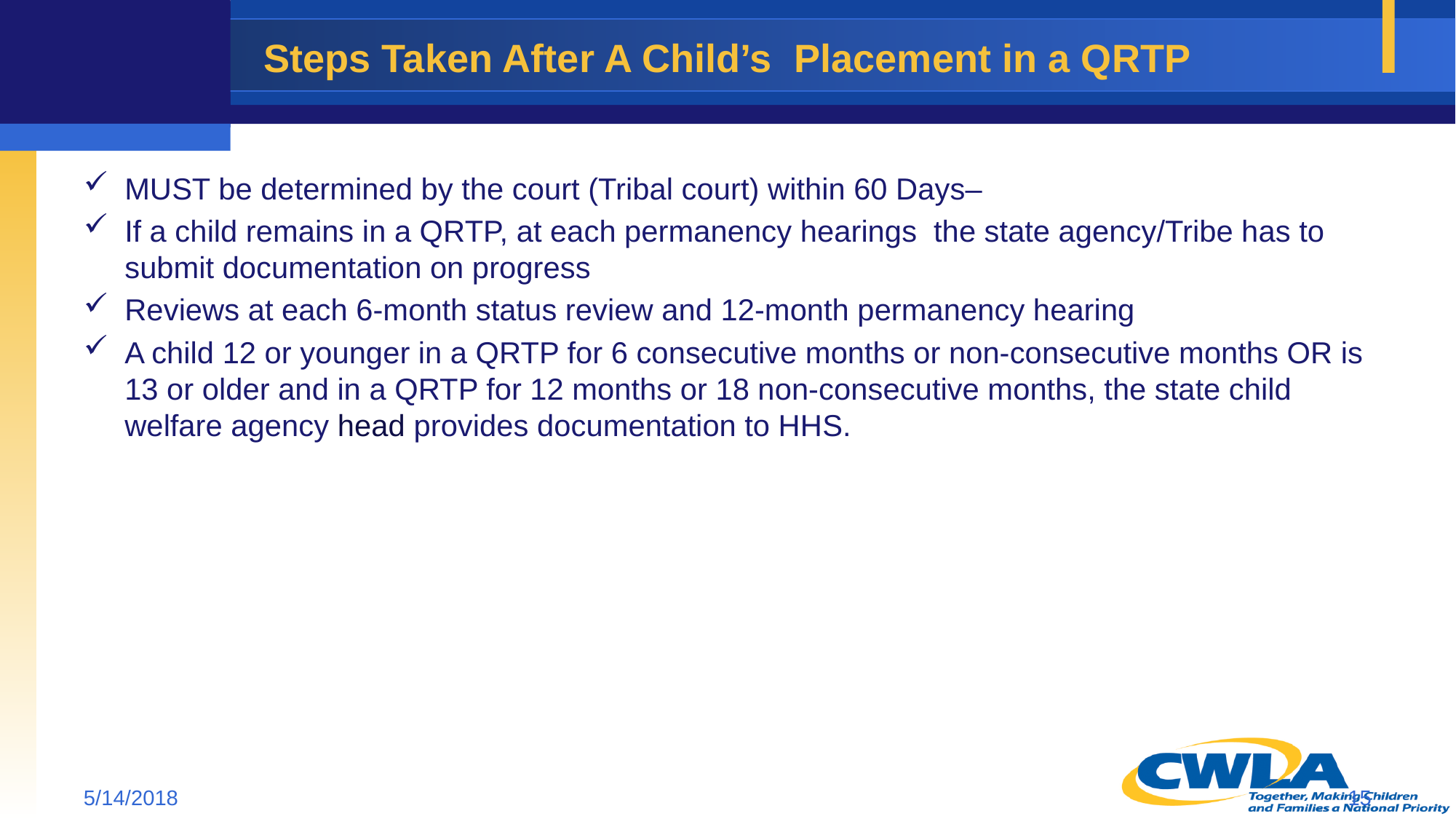

# Steps Taken After A Child’s  Placement in a QRTP
MUST be determined by the court (Tribal court) within 60 Days–
If a child remains in a QRTP, at each permanency hearings  the state agency/Tribe has to submit documentation on progress
Reviews at each 6-month status review and 12-month permanency hearing
A child 12 or younger in a QRTP for 6 consecutive months or non-consecutive months OR is 13 or older and in a QRTP for 12 months or 18 non-consecutive months, the state child welfare agency head provides documentation to HHS.

5/14/2018

15